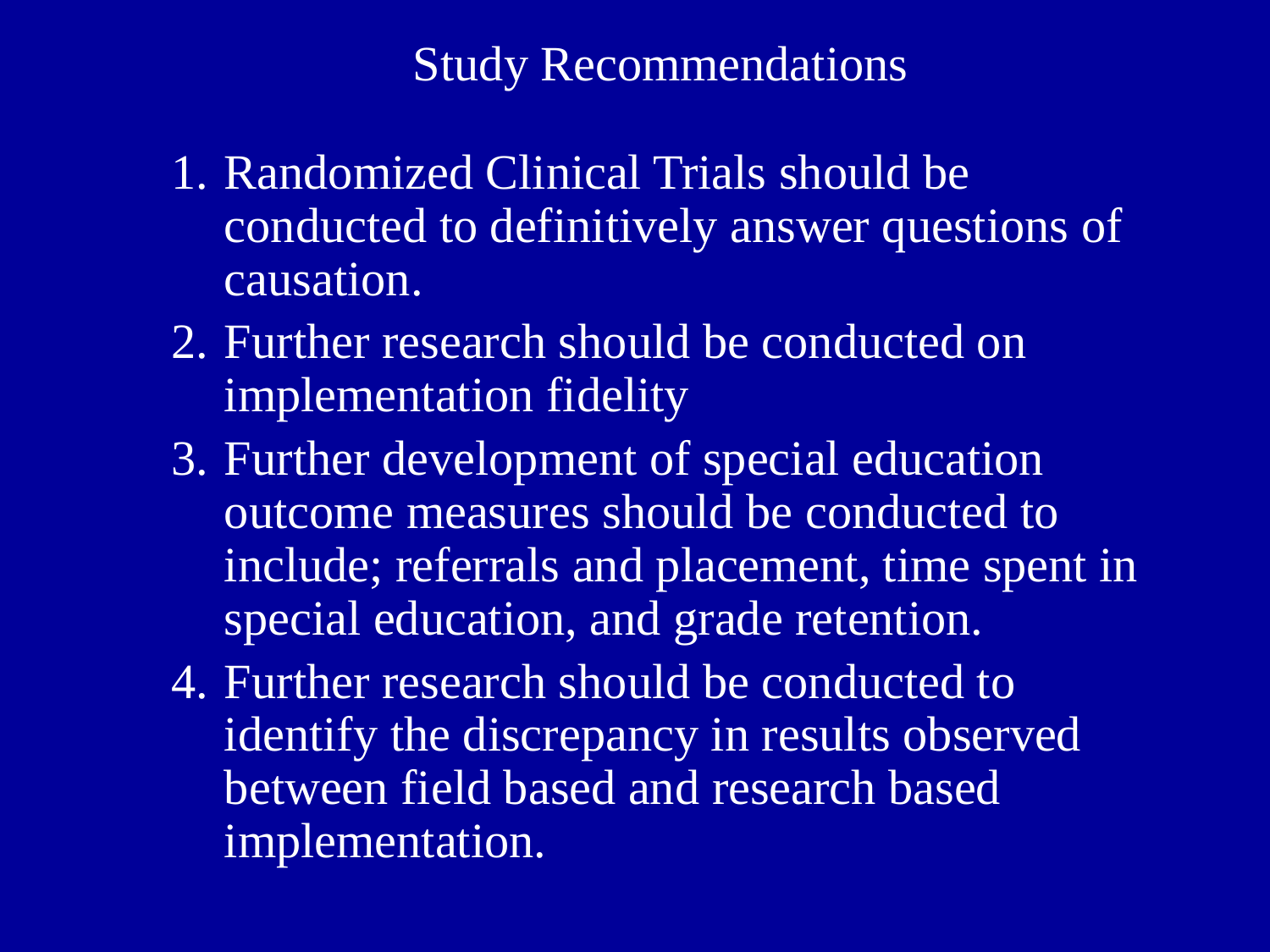

Study Recommendations

Randomized Clinical Trials should be conducted to definitively answer questions of causation.
Further research should be conducted on implementation fidelity
Further development of special education outcome measures should be conducted to include; referrals and placement, time spent in special education, and grade retention.
Further research should be conducted to identify the discrepancy in results observed between field based and research based implementation.